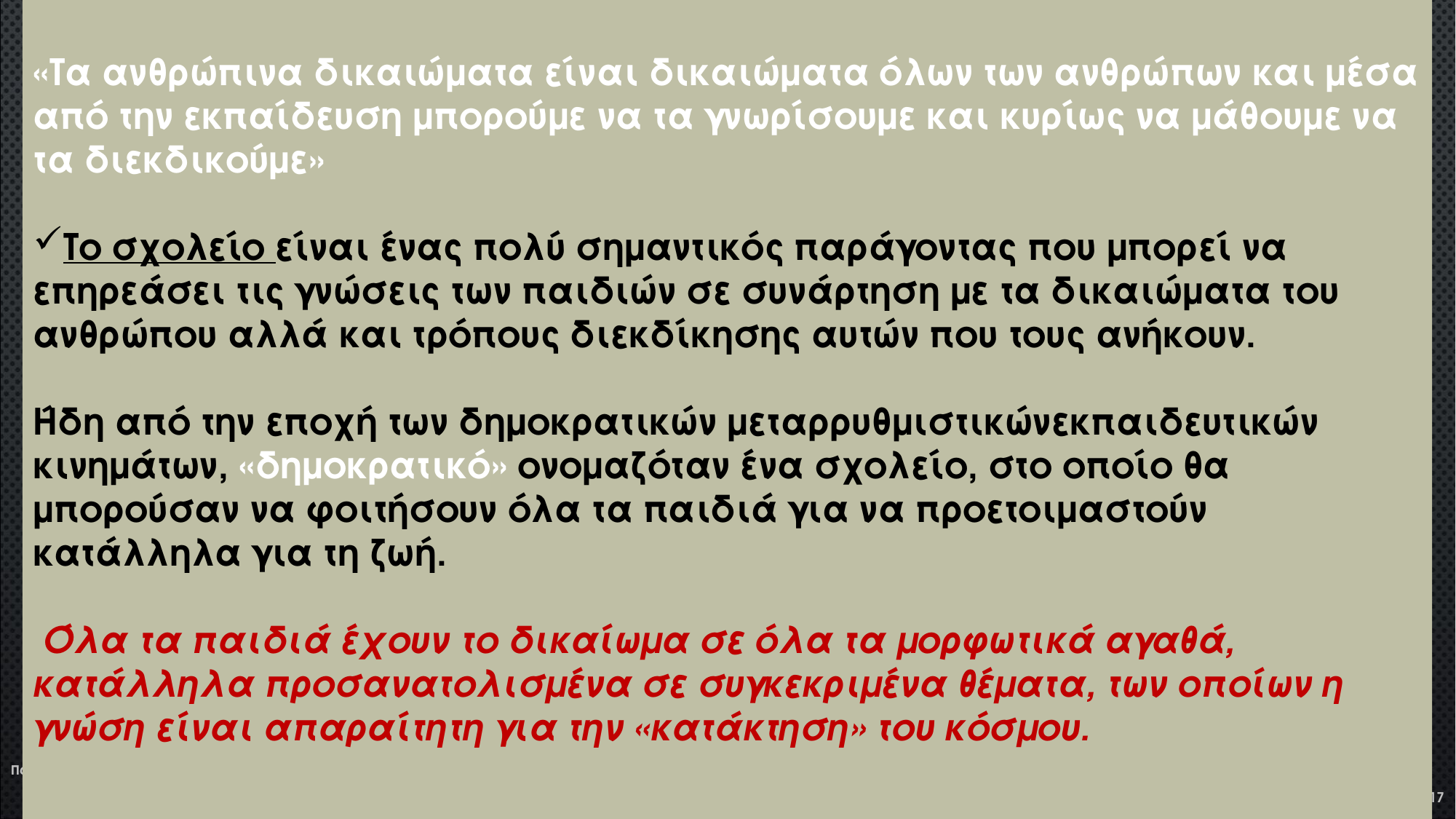

«Τα ανθρώπινα δικαιώματα είναι δικαιώματα όλων των ανθρώπων και μέσα από την εκπαίδευση μπορούμε να τα γνωρίσουμε και κυρίως να μάθουμε να τα διεκδικούμε»

Το σχολείο είναι ένας πολύ σημαντικός παράγοντας που μπορεί να
επηρεάσει τις γνώσεις των παιδιών σε συνάρτηση με τα δικαιώματα του ανθρώπου αλλά και τρόπους διεκδίκησης αυτών που τους ανήκουν.

Ήδη από την εποχή των δημοκρατικών μεταρρυθμιστικώνεκπαιδευτικών κινημάτων, «δημοκρατικό» ονομαζόταν ένα σχολείο, στο οποίο θα μπορούσαν να φοιτήσουν όλα τα παιδιά για να προετοιμαστούν κατάλληλα για τη ζωή.

 Όλα τα παιδιά έχουν το δικαίωμα σε όλα τα μορφωτικά αγαθά, κατάλληλα προσανατολισμένα σε συγκεκριμένα θέματα, των οποίων η γνώση είναι απαραίτητη για την «κατάκτηση» του κόσμου.

Παναγιώτα Στράτη
12/22/2019
17